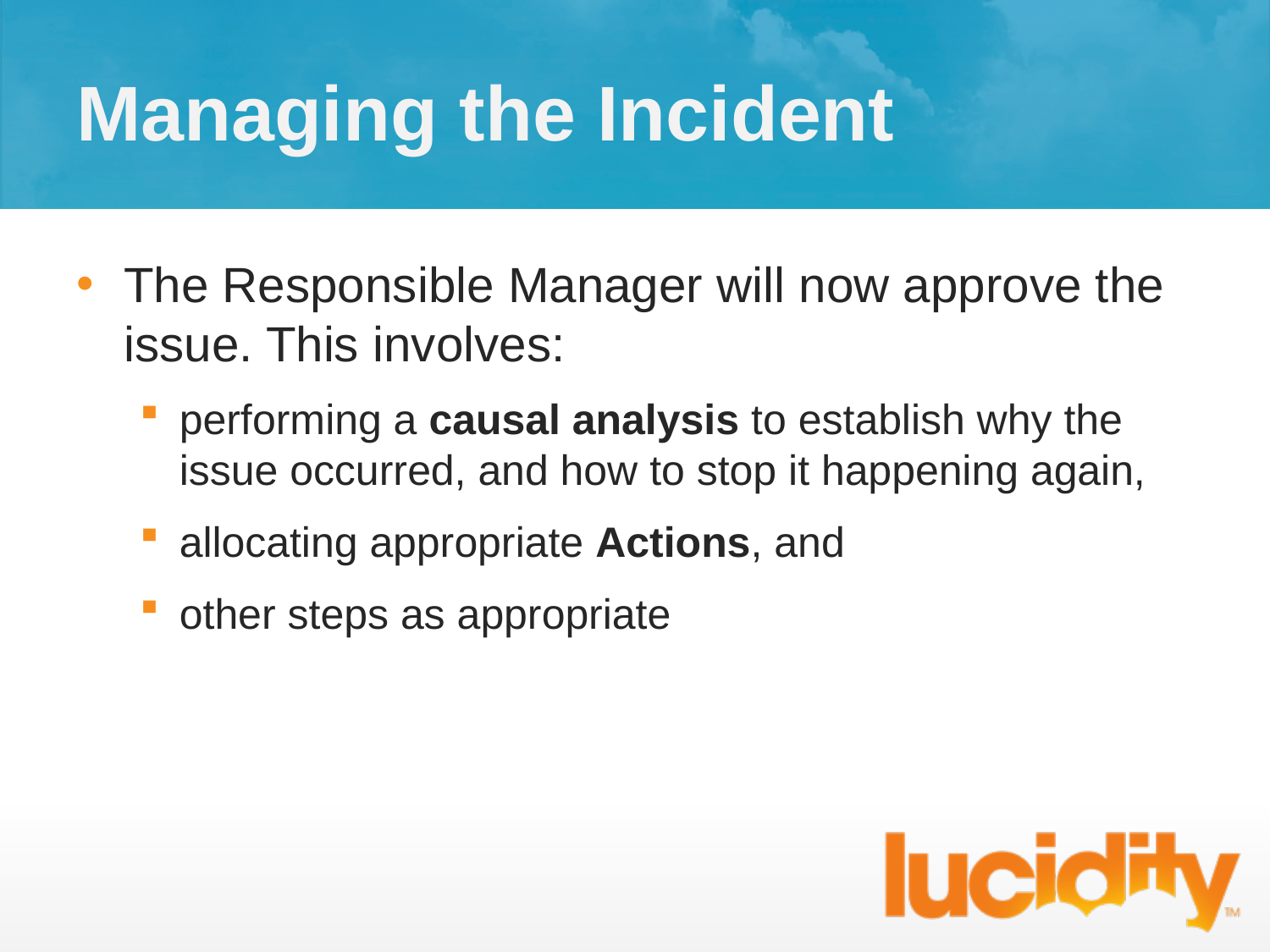

# Managing the Incident
The Responsible Manager will now approve the issue. This involves:
performing a causal analysis to establish why the issue occurred, and how to stop it happening again,
allocating appropriate Actions, and
other steps as appropriate